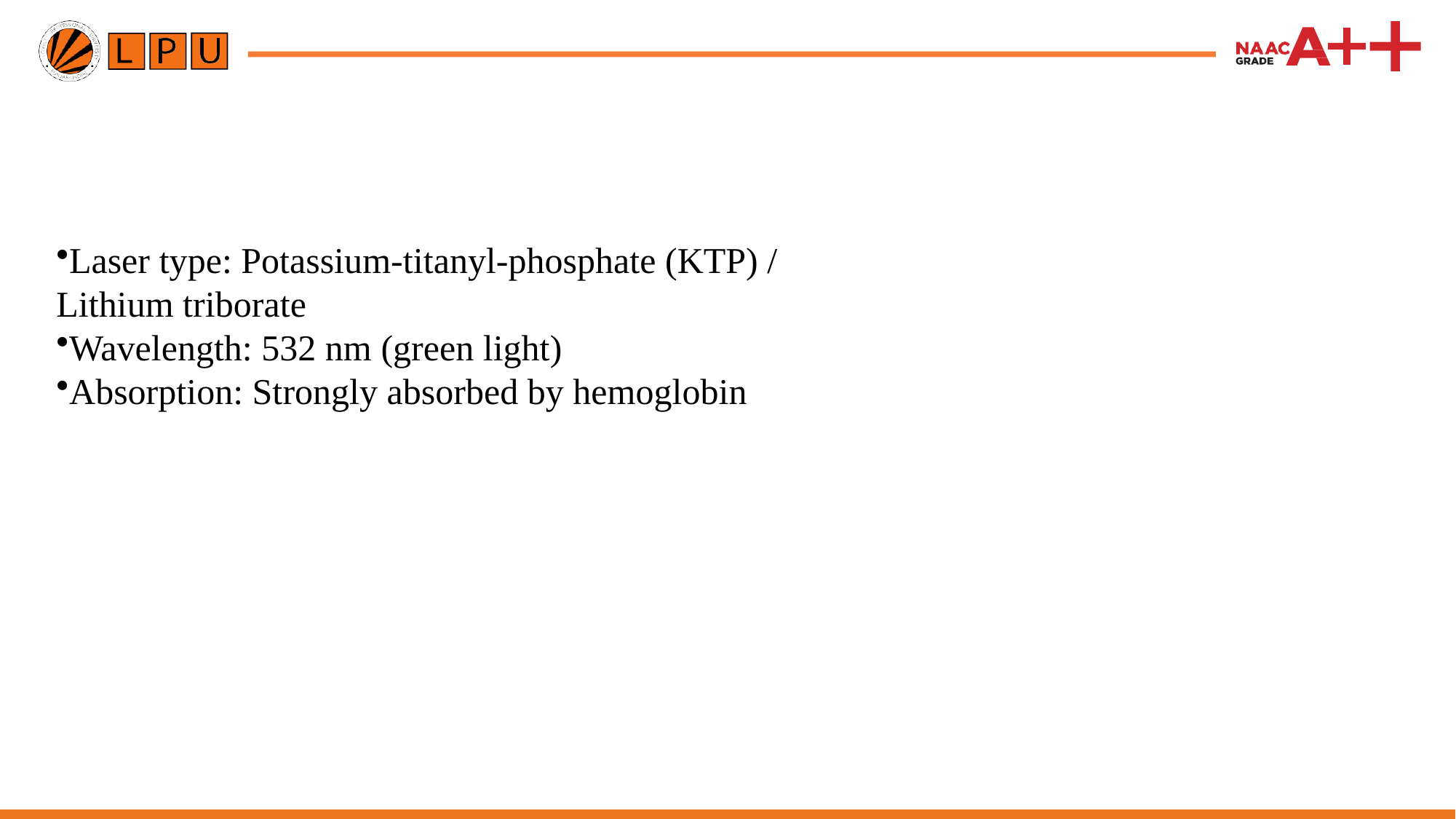

# Laser type: Potassium-titanyl-phosphate (KTP) / Lithium triborate
Wavelength: 532 nm (green light)
Absorption: Strongly absorbed by hemoglobin